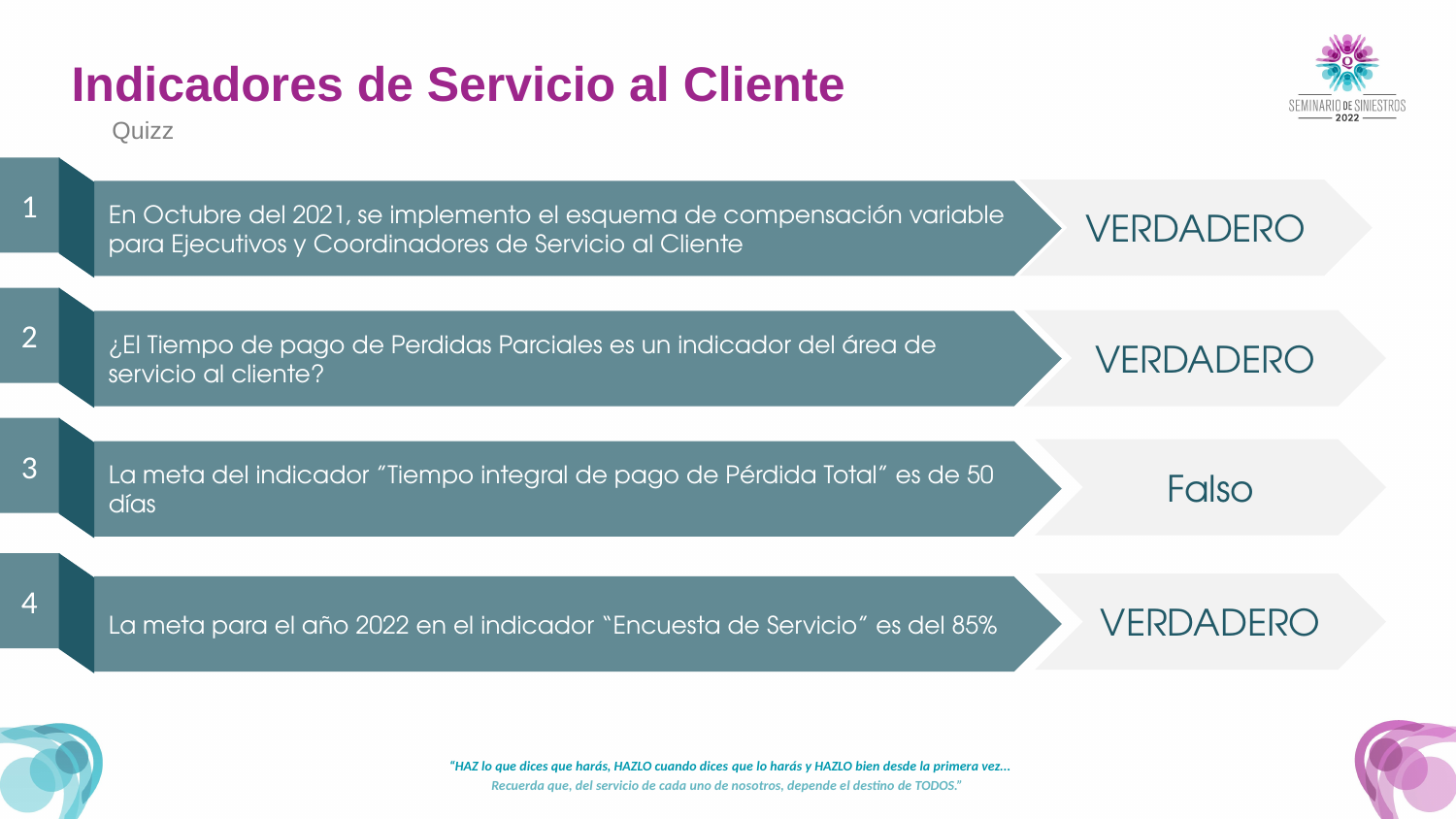

Indicadores de Servicio al Cliente
Quizz
1
VERDADERO
En Octubre del 2021, se implemento el esquema de compensación variable para Ejecutivos y Coordinadores de Servicio al Cliente

2
VERDADERO
¿El Tiempo de pago de Perdidas Parciales es un indicador del área de servicio al cliente?

3
Falso
La meta del indicador ”Tiempo integral de pago de Pérdida Total” es de 50 días

4
VERDADERO
La meta para el año 2022 en el indicador “Encuesta de Servicio” es del 85%

“HAZ lo que dices que harás, HAZLO cuando dices que lo harás y HAZLO bien desde la primera vez...

Recuerda que, del servicio de cada uno de nosotros, depende el destino de TODOS.”